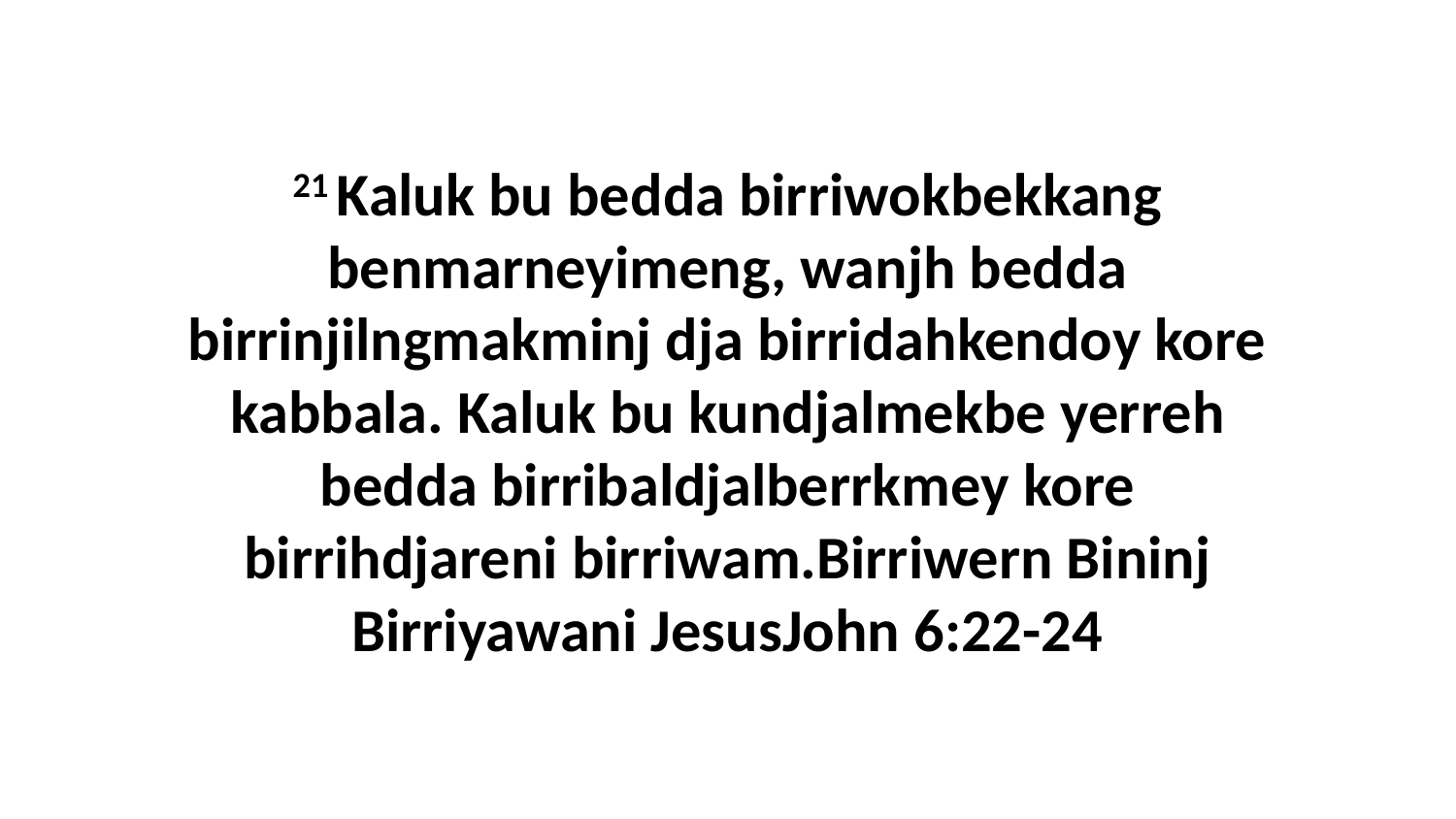

21 Kaluk bu bedda birriwokbekkang benmarneyimeng, wanjh bedda birrinjilngmakminj dja birridahkendoy kore kabbala. Kaluk bu kundjalmekbe yerreh bedda birribaldjalberrkmey kore birrihdjareni birriwam.Birriwern Bininj Birriyawani JesusJohn 6:22-24